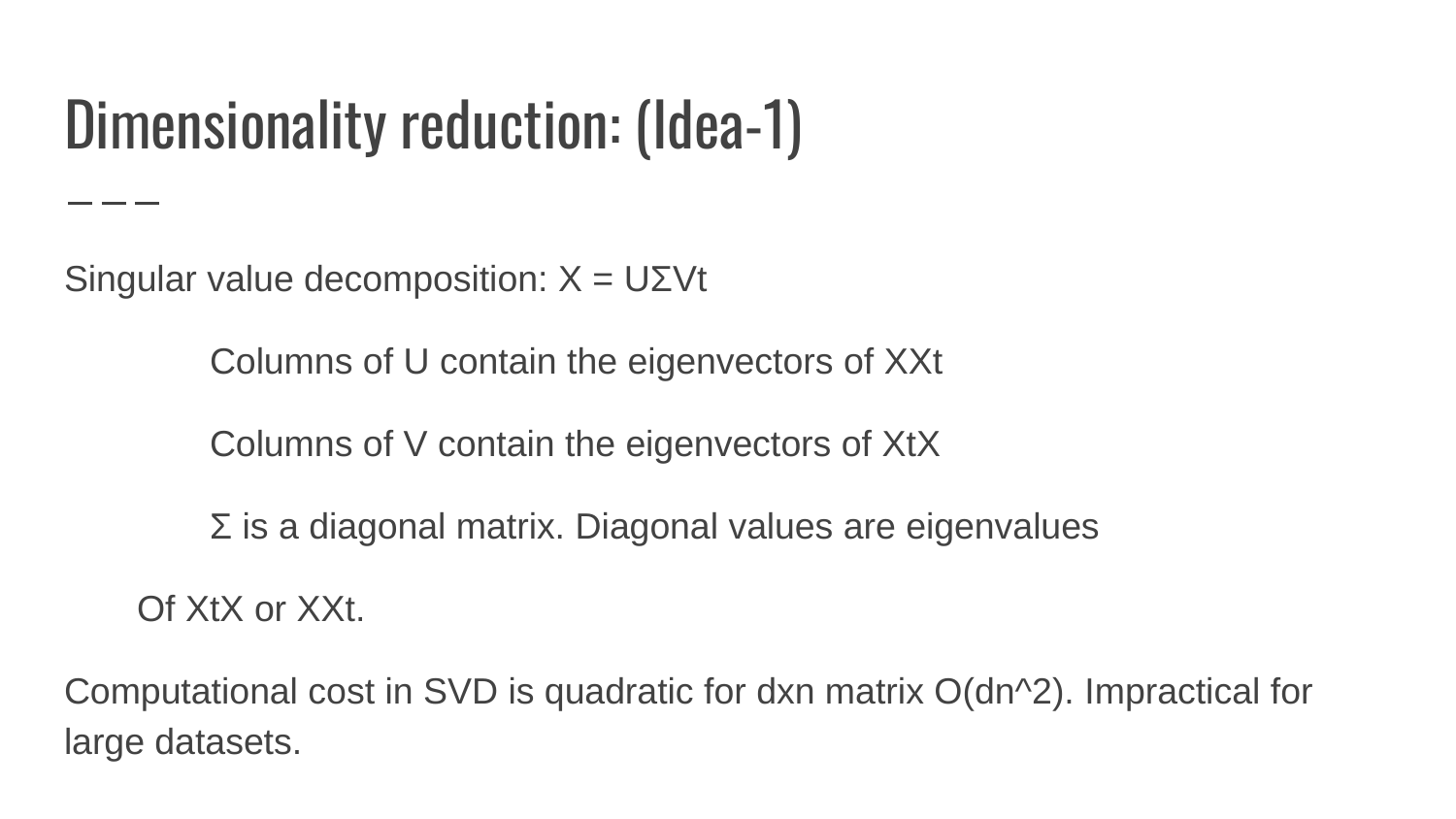

# Dimensionality reduction: (Idea-1)
Singular value decomposition: X = UΣVt
	Columns of U contain the eigenvectors of XXt
	Columns of V contain the eigenvectors of XtX
	Σ is a diagonal matrix. Diagonal values are eigenvalues
Of XtX or XXt.
Computational cost in SVD is quadratic for dxn matrix O(dn^2). Impractical for large datasets.